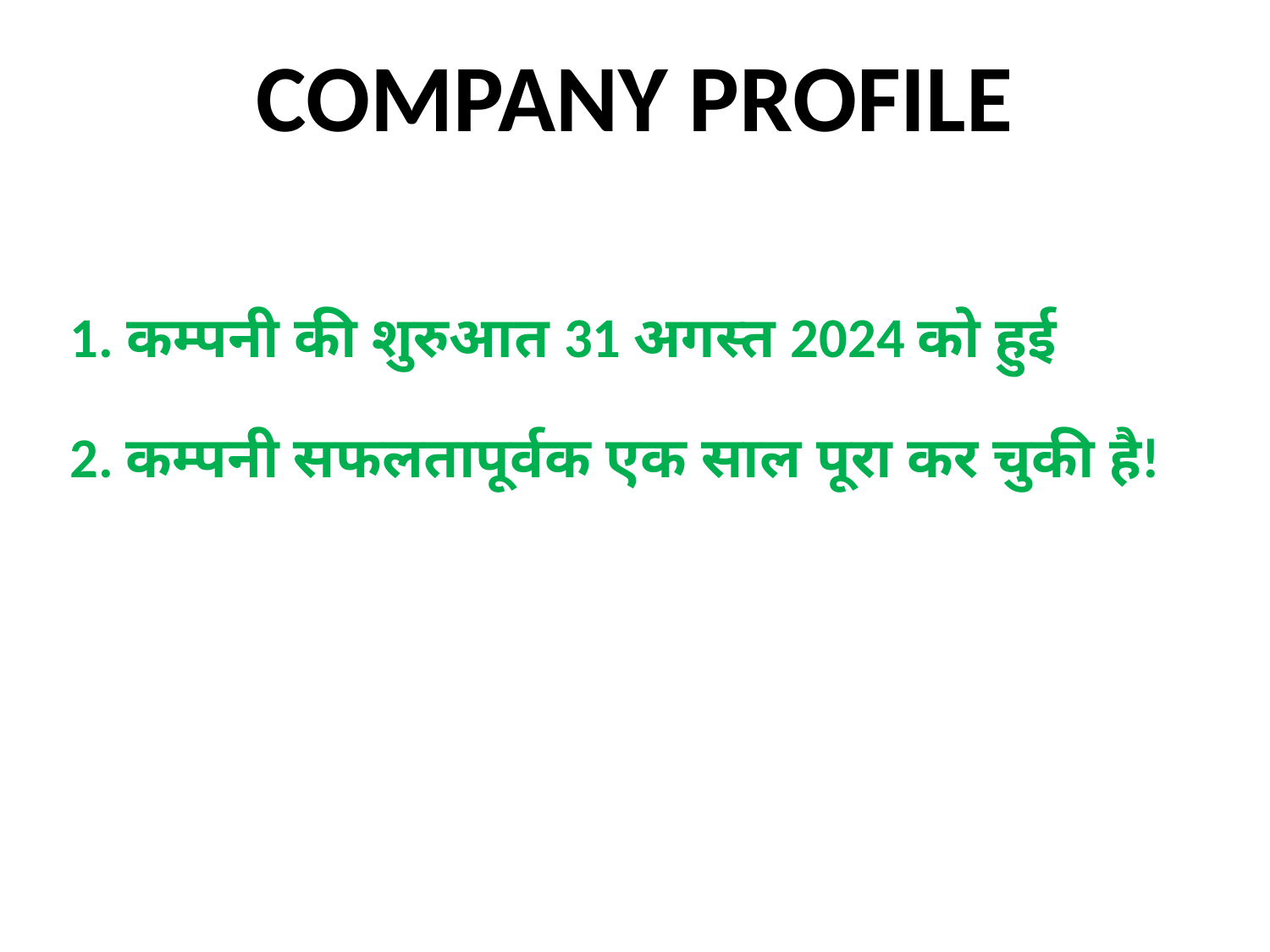

COMPANY PROFILE
1. कम्पनी की शुरुआत 31 अगस्त 2024 को हुई
2. कम्पनी सफलतापूर्वक एक साल पूरा कर चुकी है!